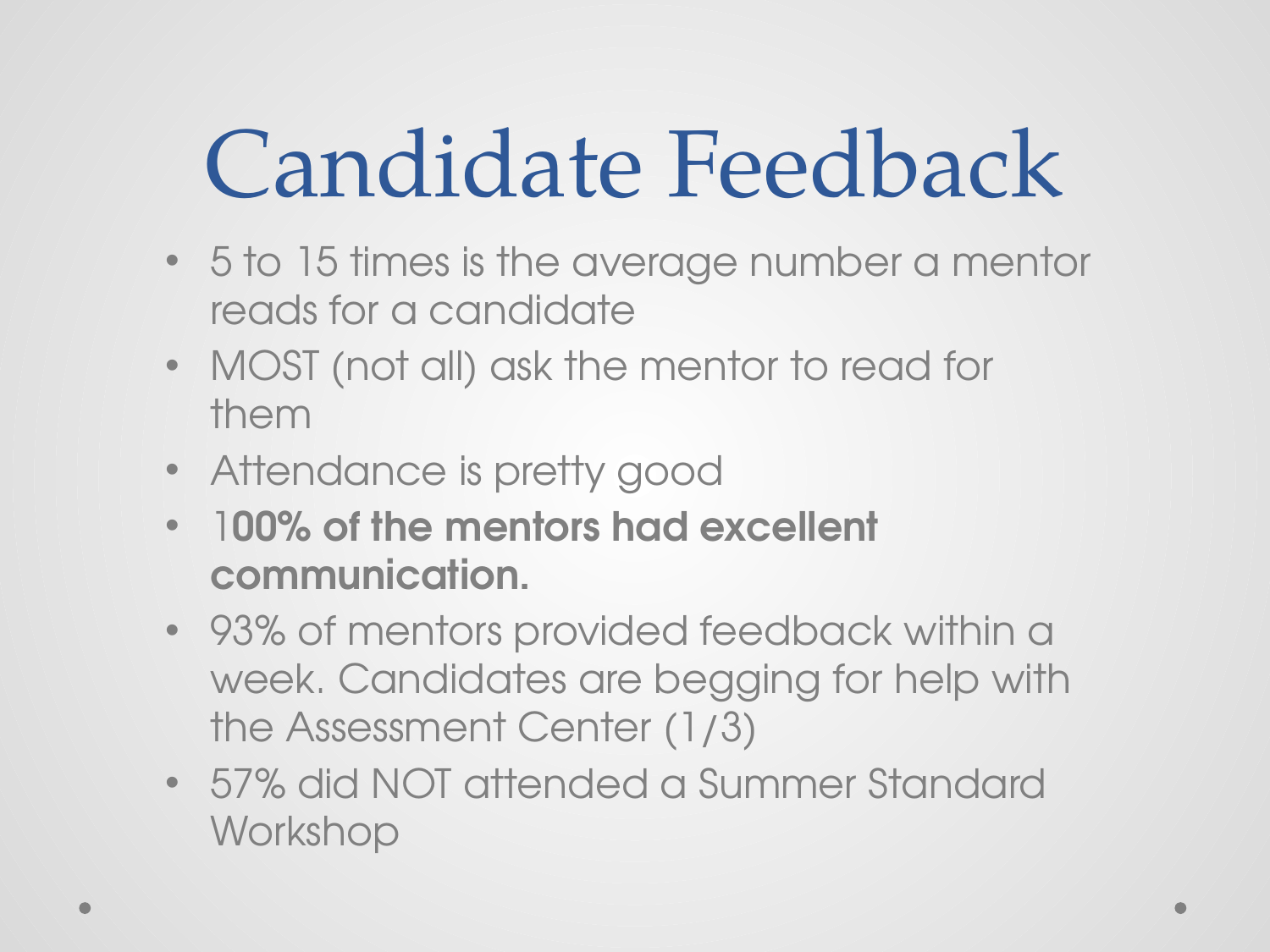

# Candidate Feedback
5 to 15 times is the average number a mentor reads for a candidate
MOST (not all) ask the mentor to read for them
Attendance is pretty good
100% of the mentors had excellent communication.
93% of mentors provided feedback within a week. Candidates are begging for help with the Assessment Center (1/3)
57% did NOT attended a Summer Standard Workshop